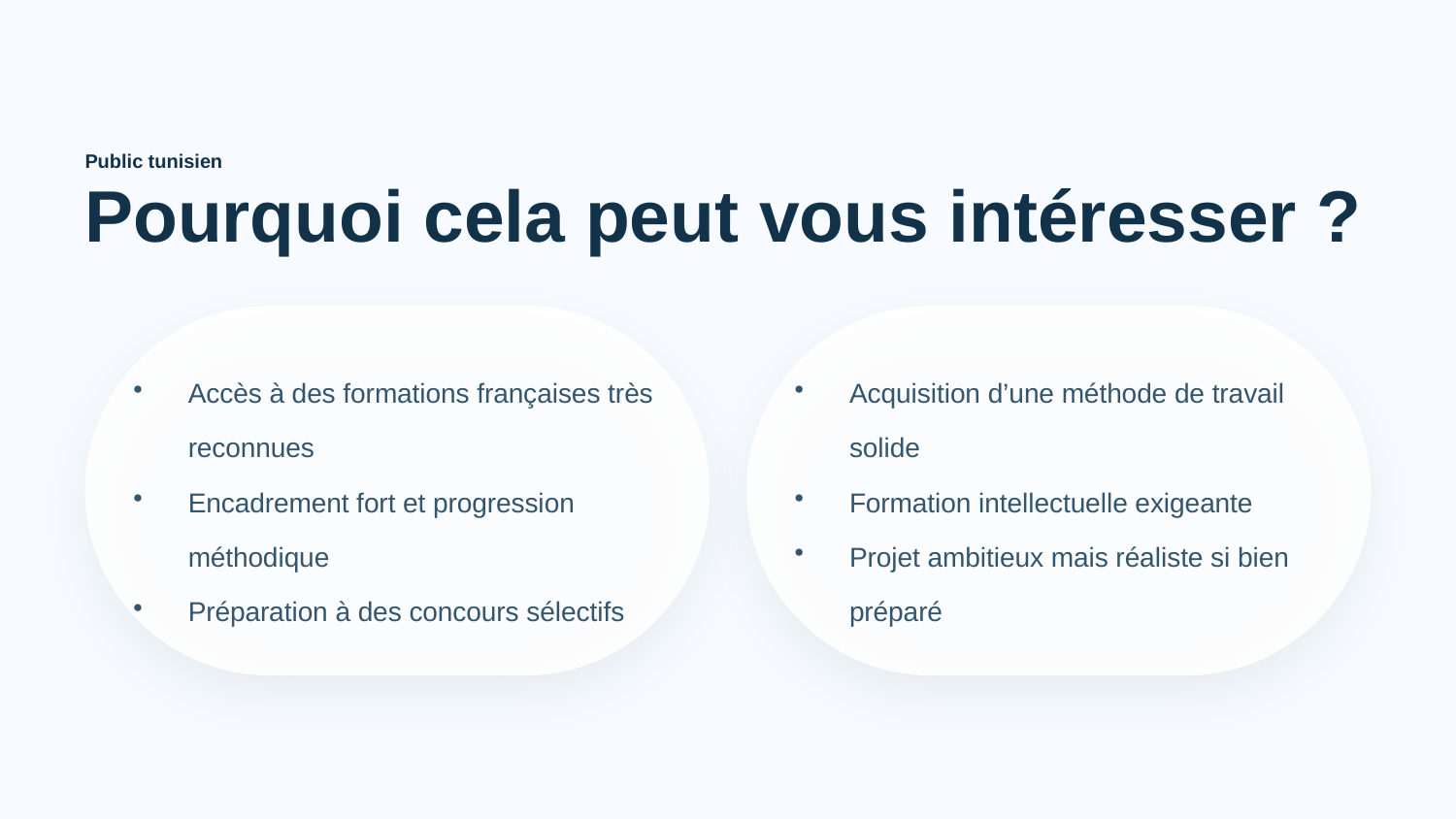

Public tunisien
Pourquoi cela peut vous intéresser ?

Accès à des formations françaises très reconnues
Encadrement fort et progression méthodique
Préparation à des concours sélectifs
Acquisition d’une méthode de travail solide
Formation intellectuelle exigeante
Projet ambitieux mais réaliste si bien préparé